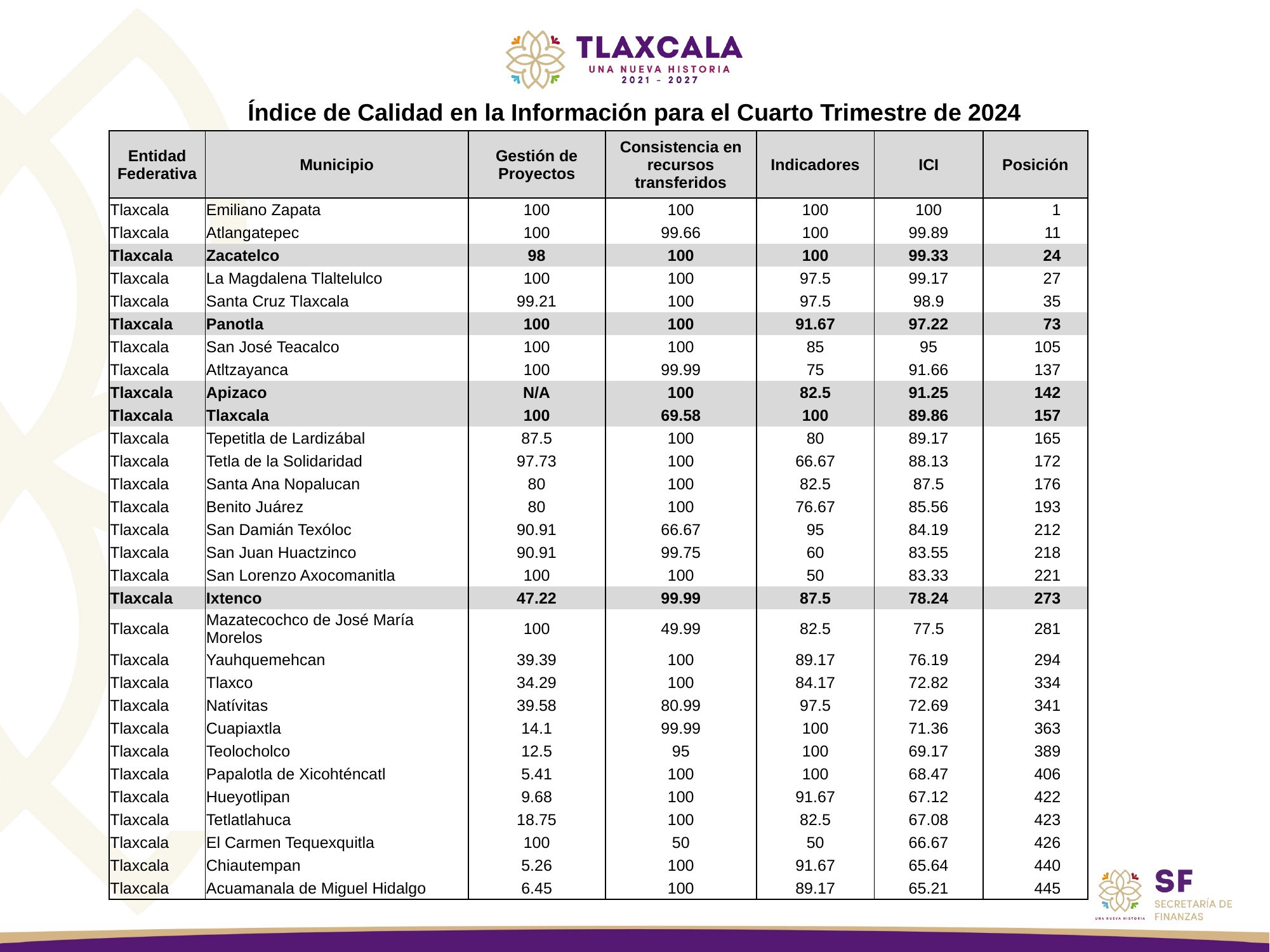

Índice de Calidad en la Información para el Cuarto Trimestre de 2024
| Entidad Federativa | Municipio | Gestión de Proyectos | Consistencia en recursos transferidos | Indicadores | ICI | Posición |
| --- | --- | --- | --- | --- | --- | --- |
| Tlaxcala | Emiliano Zapata | 100 | 100 | 100 | 100 | 1 |
| Tlaxcala | Atlangatepec | 100 | 99.66 | 100 | 99.89 | 11 |
| Tlaxcala | Zacatelco | 98 | 100 | 100 | 99.33 | 24 |
| Tlaxcala | La Magdalena Tlaltelulco | 100 | 100 | 97.5 | 99.17 | 27 |
| Tlaxcala | Santa Cruz Tlaxcala | 99.21 | 100 | 97.5 | 98.9 | 35 |
| Tlaxcala | Panotla | 100 | 100 | 91.67 | 97.22 | 73 |
| Tlaxcala | San José Teacalco | 100 | 100 | 85 | 95 | 105 |
| Tlaxcala | Atltzayanca | 100 | 99.99 | 75 | 91.66 | 137 |
| Tlaxcala | Apizaco | N/A | 100 | 82.5 | 91.25 | 142 |
| Tlaxcala | Tlaxcala | 100 | 69.58 | 100 | 89.86 | 157 |
| Tlaxcala | Tepetitla de Lardizábal | 87.5 | 100 | 80 | 89.17 | 165 |
| Tlaxcala | Tetla de la Solidaridad | 97.73 | 100 | 66.67 | 88.13 | 172 |
| Tlaxcala | Santa Ana Nopalucan | 80 | 100 | 82.5 | 87.5 | 176 |
| Tlaxcala | Benito Juárez | 80 | 100 | 76.67 | 85.56 | 193 |
| Tlaxcala | San Damián Texóloc | 90.91 | 66.67 | 95 | 84.19 | 212 |
| Tlaxcala | San Juan Huactzinco | 90.91 | 99.75 | 60 | 83.55 | 218 |
| Tlaxcala | San Lorenzo Axocomanitla | 100 | 100 | 50 | 83.33 | 221 |
| Tlaxcala | Ixtenco | 47.22 | 99.99 | 87.5 | 78.24 | 273 |
| Tlaxcala | Mazatecochco de José María Morelos | 100 | 49.99 | 82.5 | 77.5 | 281 |
| Tlaxcala | Yauhquemehcan | 39.39 | 100 | 89.17 | 76.19 | 294 |
| Tlaxcala | Tlaxco | 34.29 | 100 | 84.17 | 72.82 | 334 |
| Tlaxcala | Natívitas | 39.58 | 80.99 | 97.5 | 72.69 | 341 |
| Tlaxcala | Cuapiaxtla | 14.1 | 99.99 | 100 | 71.36 | 363 |
| Tlaxcala | Teolocholco | 12.5 | 95 | 100 | 69.17 | 389 |
| Tlaxcala | Papalotla de Xicohténcatl | 5.41 | 100 | 100 | 68.47 | 406 |
| Tlaxcala | Hueyotlipan | 9.68 | 100 | 91.67 | 67.12 | 422 |
| Tlaxcala | Tetlatlahuca | 18.75 | 100 | 82.5 | 67.08 | 423 |
| Tlaxcala | El Carmen Tequexquitla | 100 | 50 | 50 | 66.67 | 426 |
| Tlaxcala | Chiautempan | 5.26 | 100 | 91.67 | 65.64 | 440 |
| Tlaxcala | Acuamanala de Miguel Hidalgo | 6.45 | 100 | 89.17 | 65.21 | 445 |